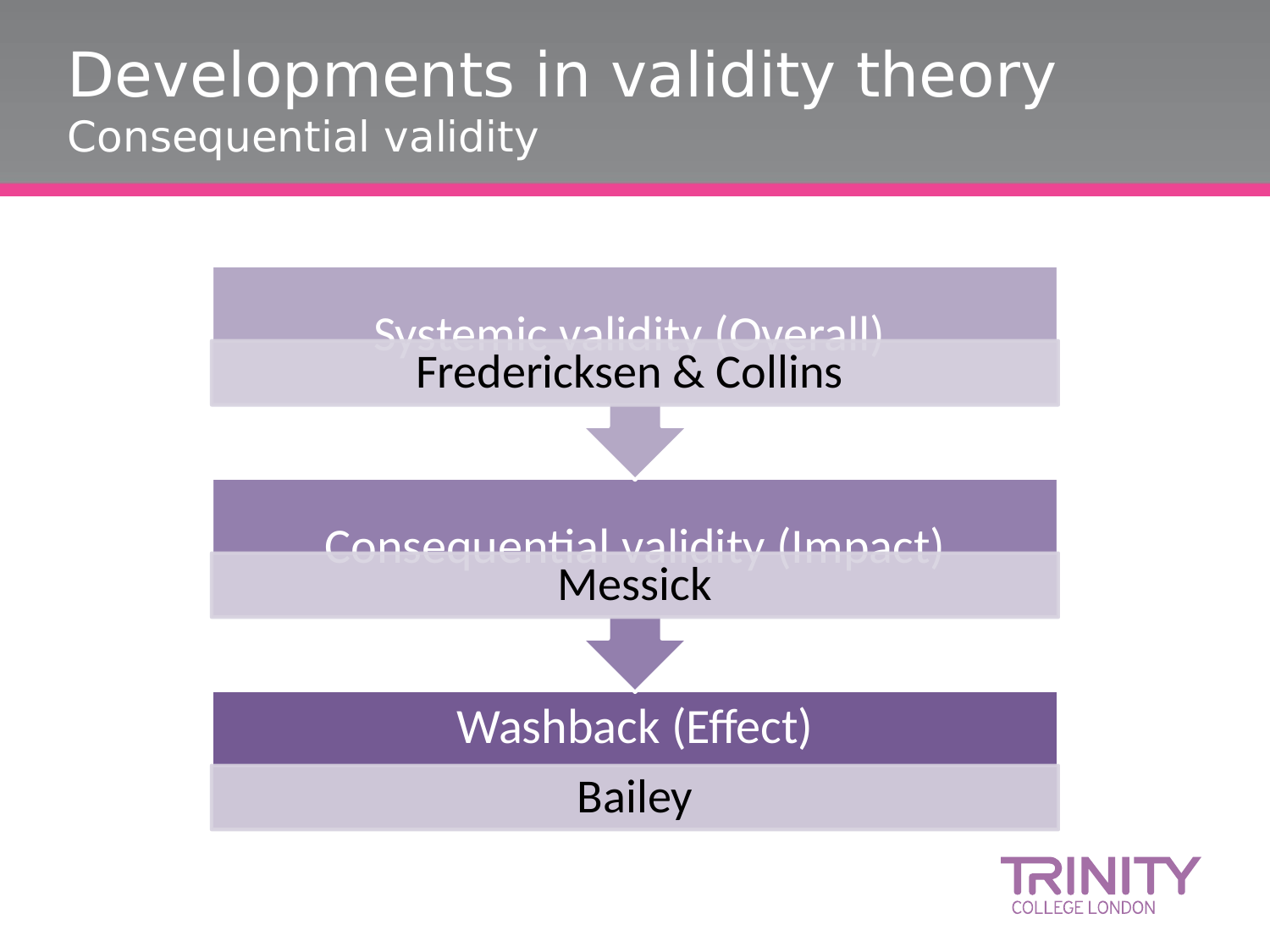

# Developments in validity theory Consequential validity
Washback (Effect)
Bailey
Consequential validity (Impact)
Messick
Systemic validity (Overall)
Fredericksen & Collins